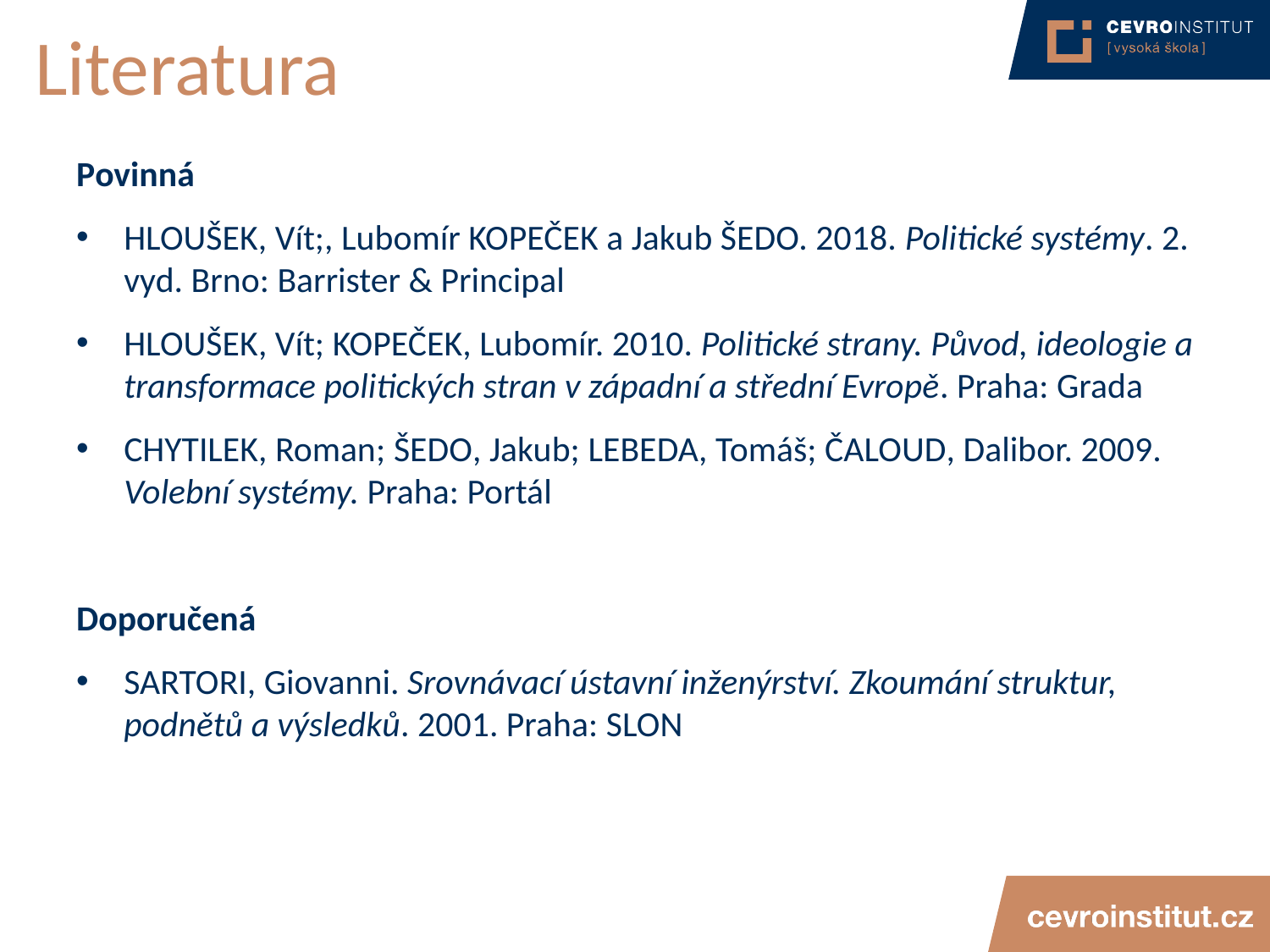

# Literatura
Povinná
HLOUŠEK, Vít;, Lubomír KOPEČEK a Jakub ŠEDO. 2018. Politické systémy. 2. vyd. Brno: Barrister & Principal
Hloušek, Vít; Kopeček, Lubomír. 2010. Politické strany. Původ, ideologie a transformace politických stran v západní a střední Evropě. Praha: Grada
Chytilek, Roman; Šedo, Jakub; Lebeda, Tomáš; Čaloud, Dalibor. 2009. Volební systémy. Praha: Portál

Doporučená
SARTORI, Giovanni. Srovnávací ústavní inženýrství. Zkoumání struktur, podnětů a výsledků. 2001. Praha: SLON